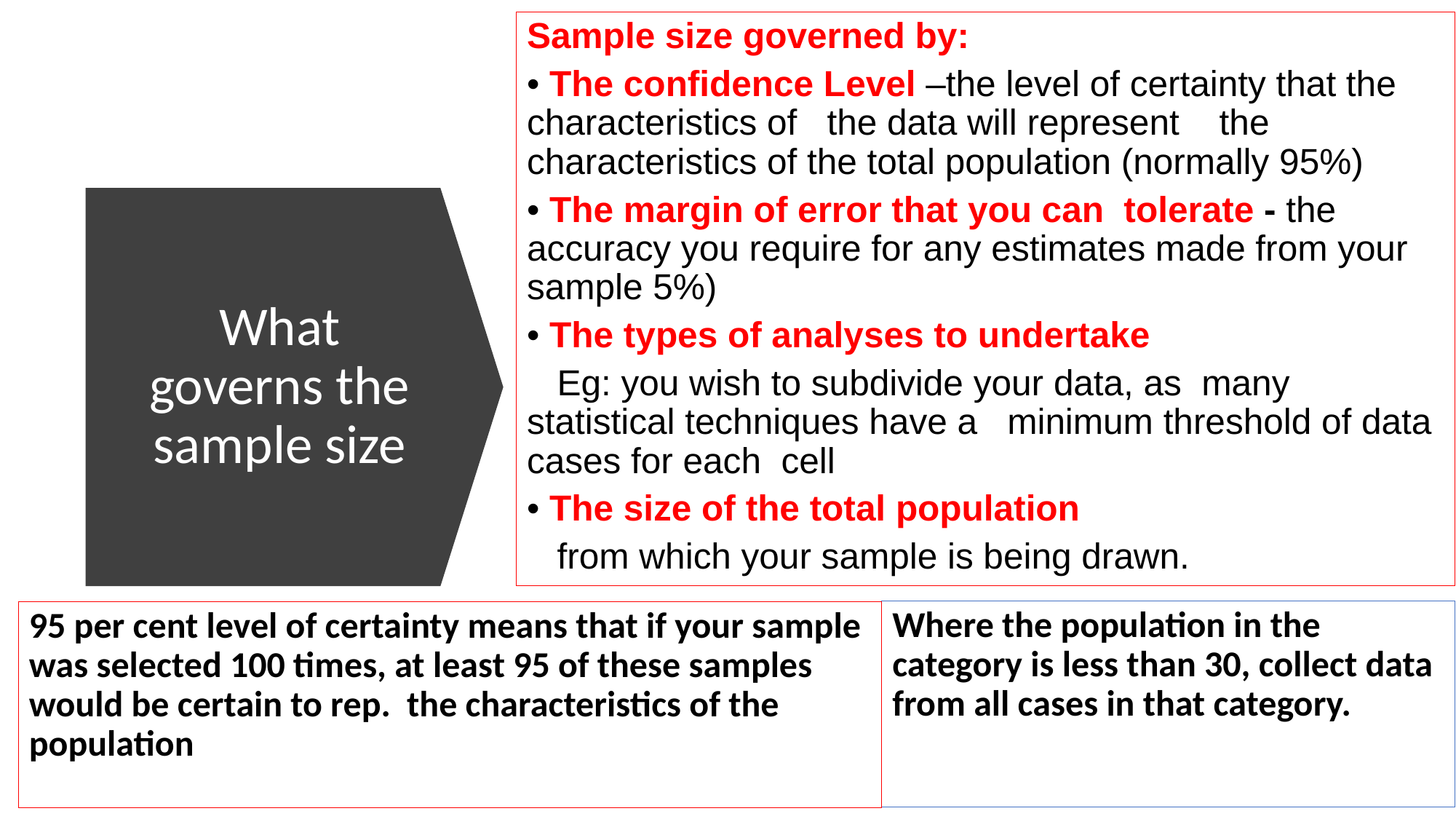

Sample size governed by:
• The confidence Level –the level of certainty that the characteristics of   the data will represent    the  characteristics of the total population (normally 95%)
• The margin of error that you can  tolerate - the accuracy you require for any estimates made from your sample 5%)
• The types of analyses to undertake
   Eg: you wish to subdivide your data, as  many statistical techniques have a   minimum threshold of data cases for each  cell
• The size of the total population
   from which your sample is being drawn.

# What governs the sample size
Where the population in the category is less than 30, collect data from all cases in that category.
95 per cent level of certainty means that if your sample was selected 100 times, at least 95 of these samples would be certain to rep.  the characteristics of the population